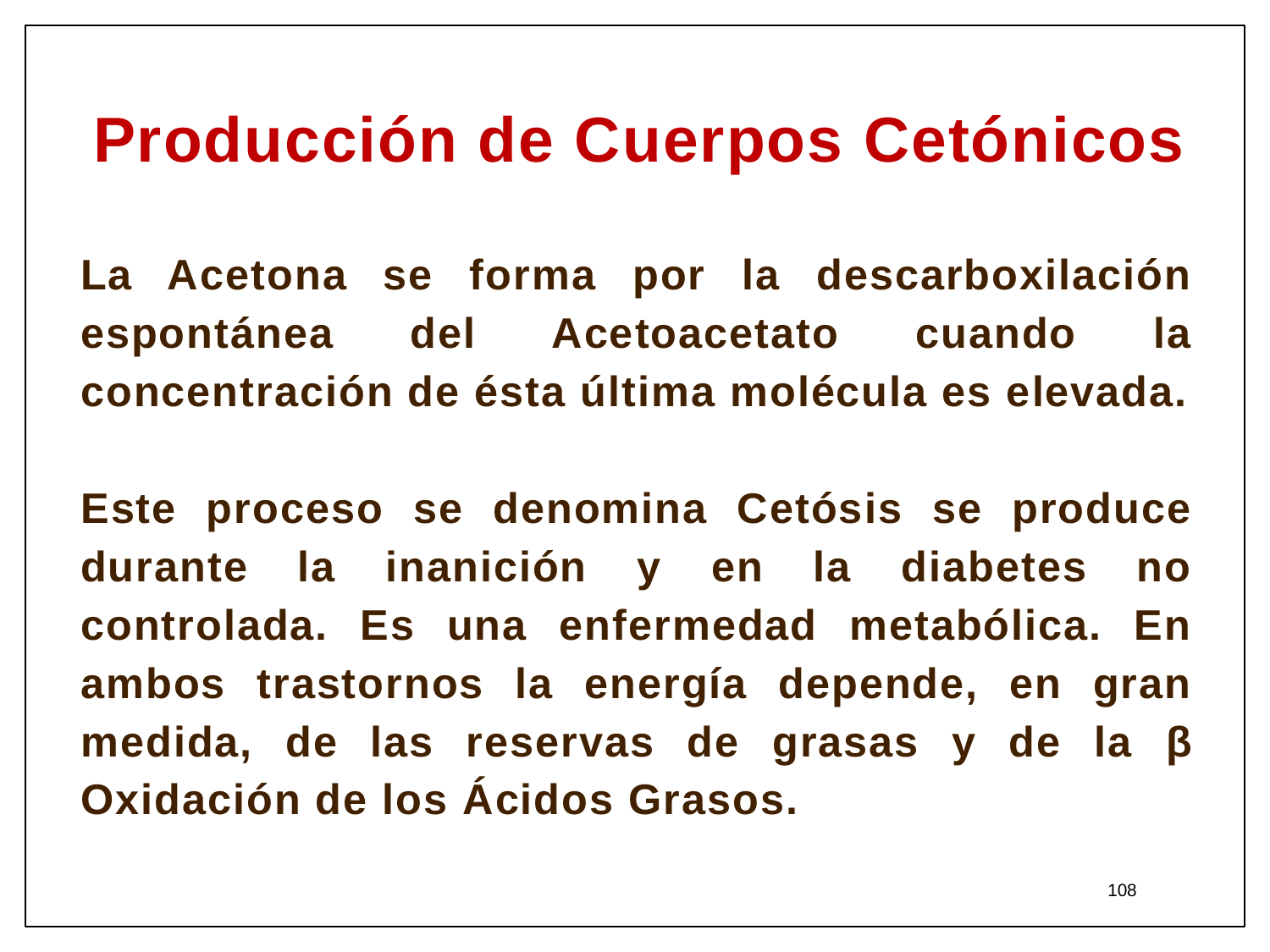

# Producción de Cuerpos Cetónicos
La Acetona se forma por la descarboxilación espontánea del Acetoacetato cuando la concentración de ésta última molécula es elevada.

Este proceso se denomina Cetósis se produce durante la inanición y en la diabetes no controlada. Es una enfermedad metabólica. En ambos trastornos la energía depende, en gran medida, de las reservas de grasas y de la β Oxidación de los Ácidos Grasos.
108